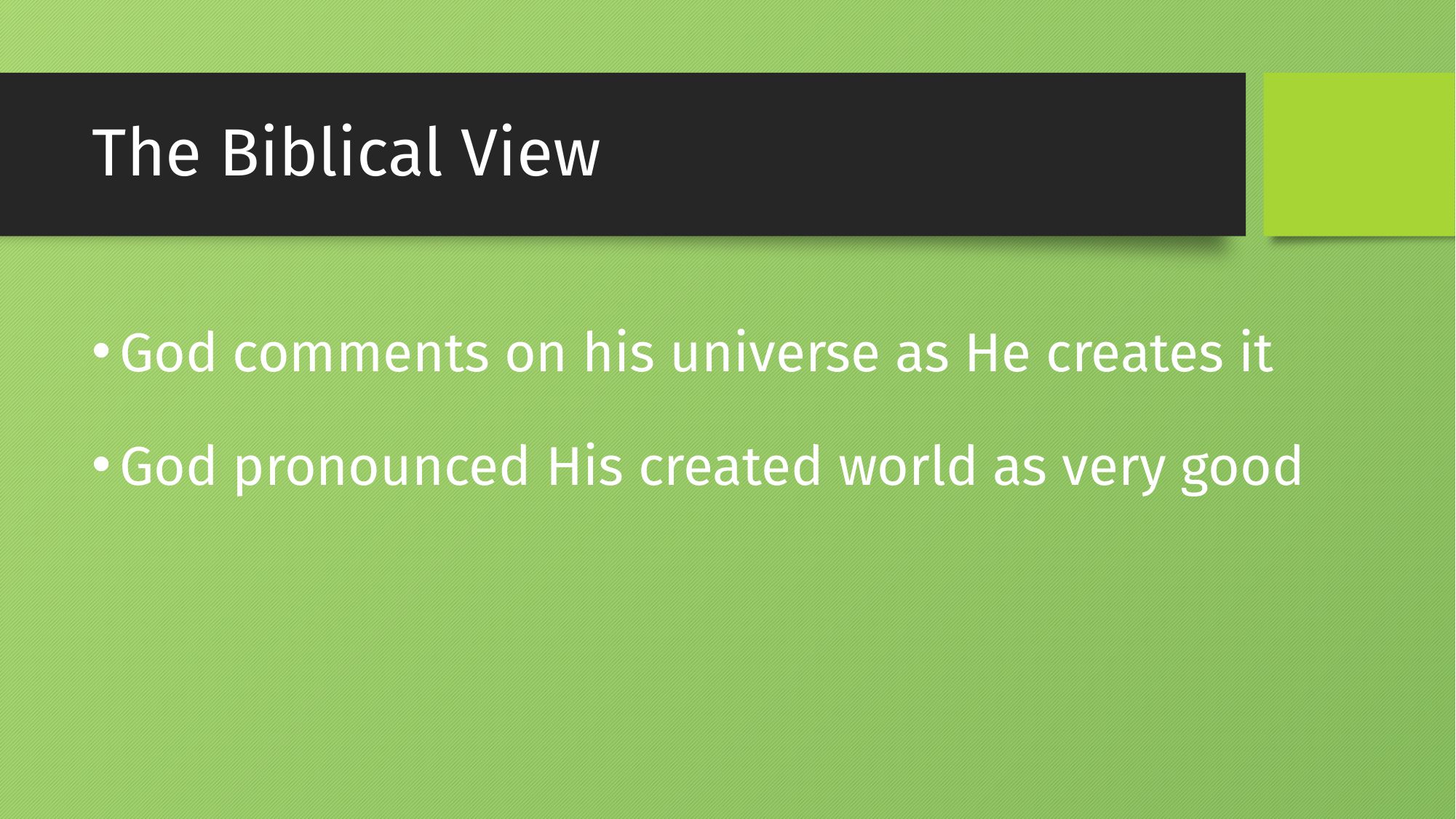

# The Biblical View
God comments on his universe as He creates it
God pronounced His created world as very good